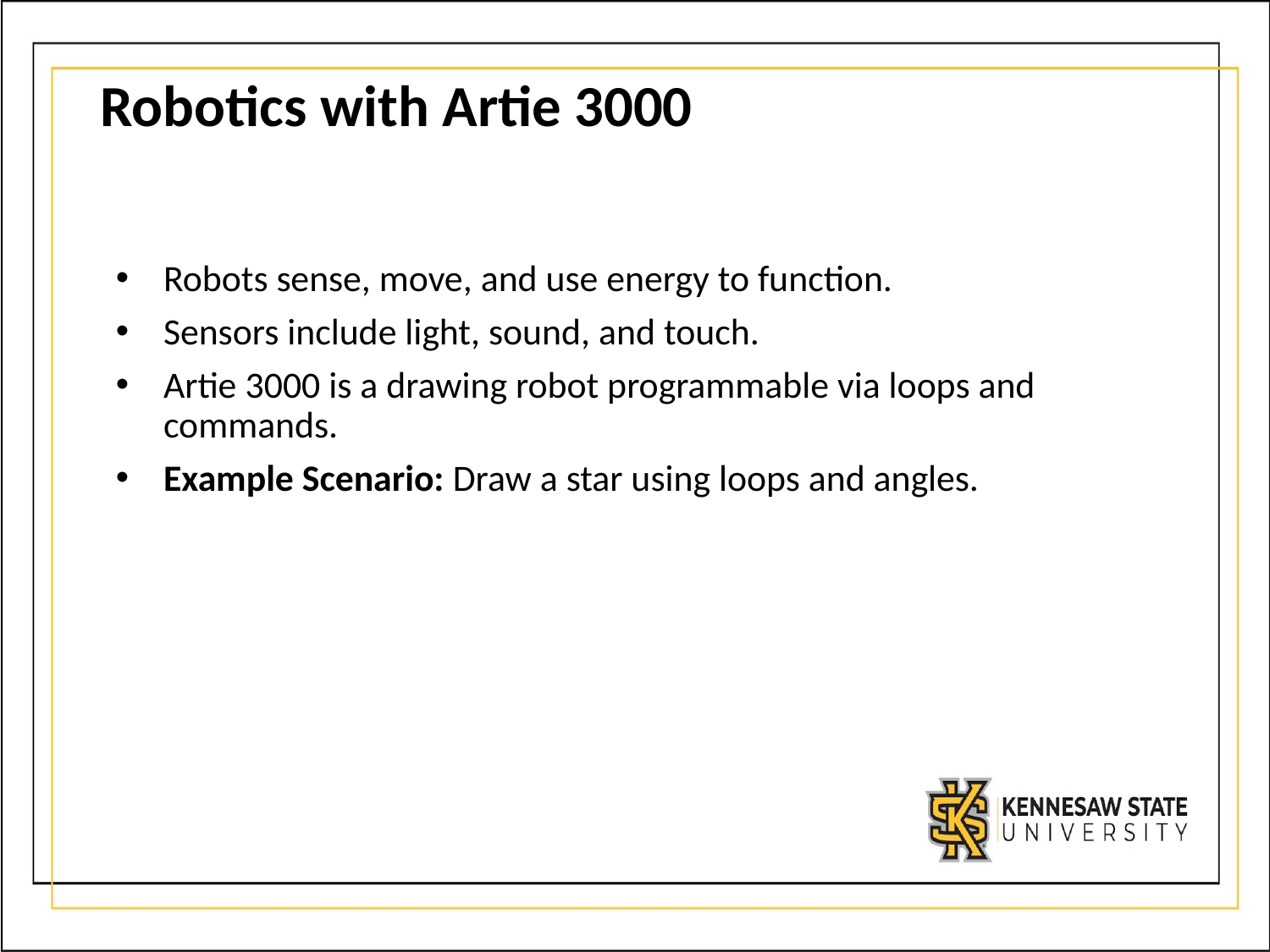

# Robotics with Artie 3000
Robots sense, move, and use energy to function.
Sensors include light, sound, and touch.
Artie 3000 is a drawing robot programmable via loops and commands.
Example Scenario: Draw a star using loops and angles.